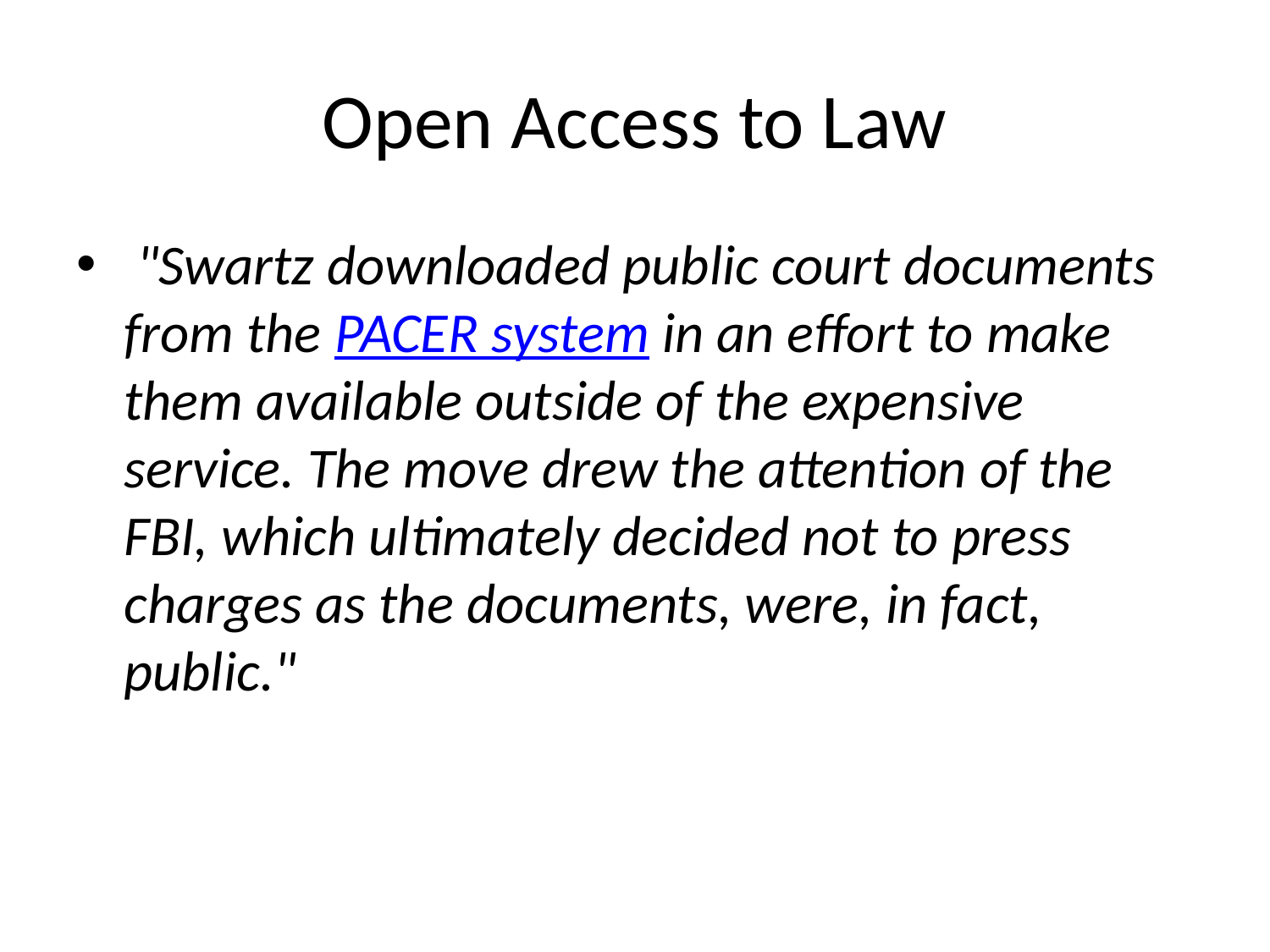

# Open Access to Law
 "Swartz downloaded public court documents from the PACER system in an effort to make them available outside of the expensive service. The move drew the attention of the FBI, which ultimately decided not to press charges as the documents, were, in fact, public."